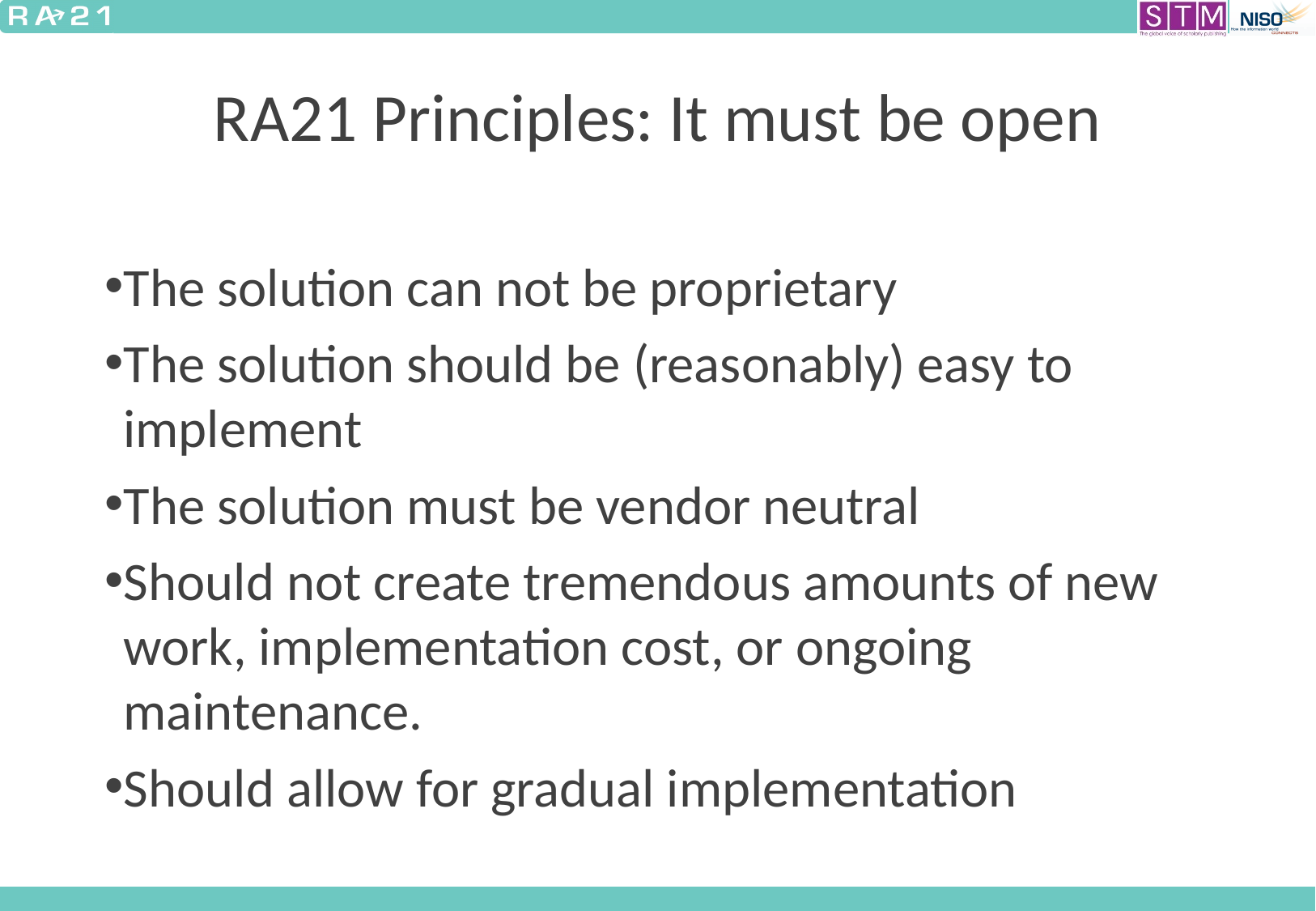

# RA21 Principles: It must be open
The solution can not be proprietary
The solution should be (reasonably) easy to implement
The solution must be vendor neutral
Should not create tremendous amounts of new work, implementation cost, or ongoing maintenance.
Should allow for gradual implementation